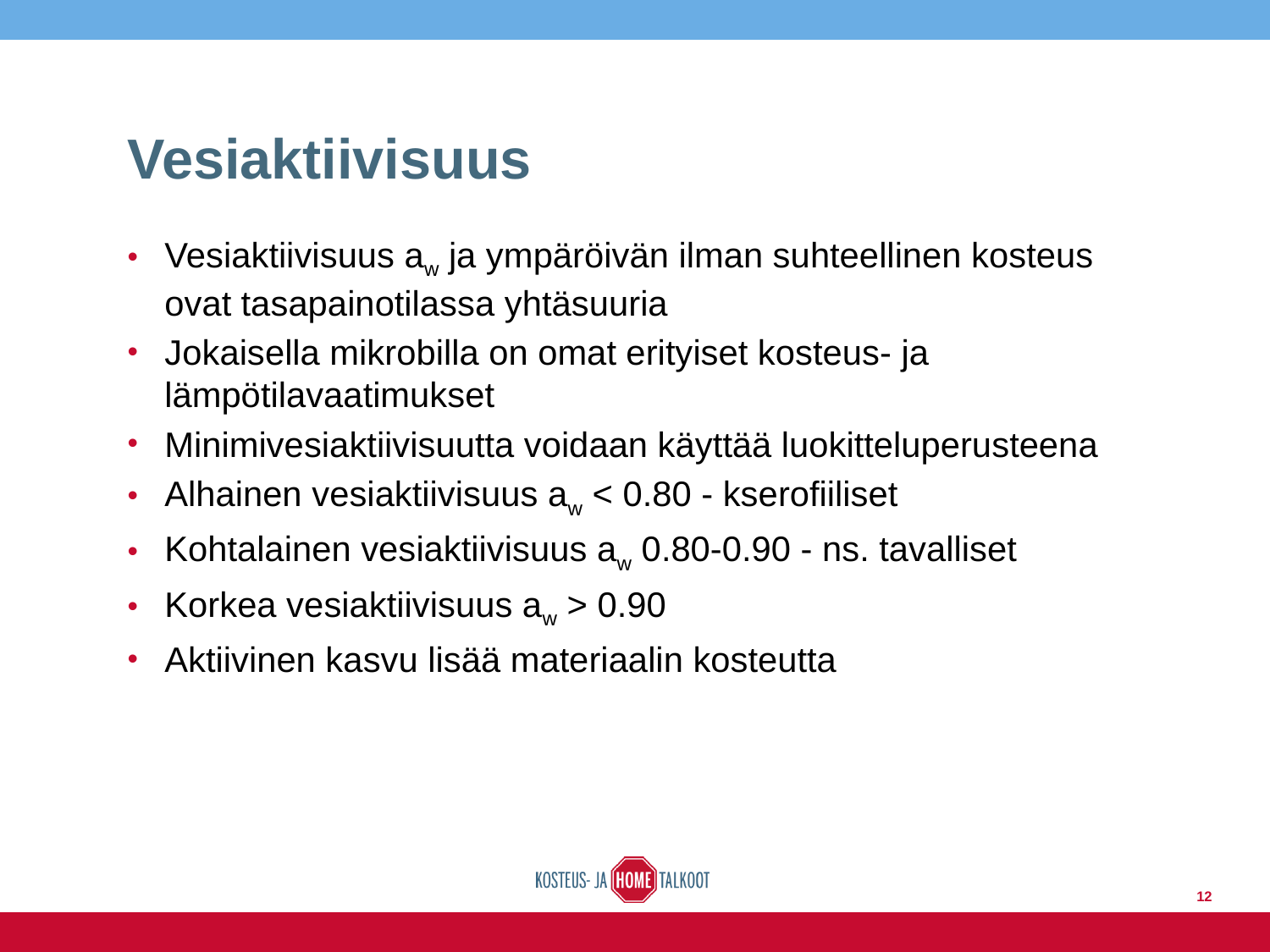

# Vesiaktiivisuus
Vesiaktiivisuus aw ja ympäröivän ilman suhteellinen kosteus ovat tasapainotilassa yhtäsuuria
Jokaisella mikrobilla on omat erityiset kosteus- ja lämpötilavaatimukset
Minimivesiaktiivisuutta voidaan käyttää luokitteluperusteena
Alhainen vesiaktiivisuus aw < 0.80 - kserofiiliset
Kohtalainen vesiaktiivisuus aw 0.80-0.90 - ns. tavalliset
Korkea vesiaktiivisuus aw > 0.90
Aktiivinen kasvu lisää materiaalin kosteutta
12